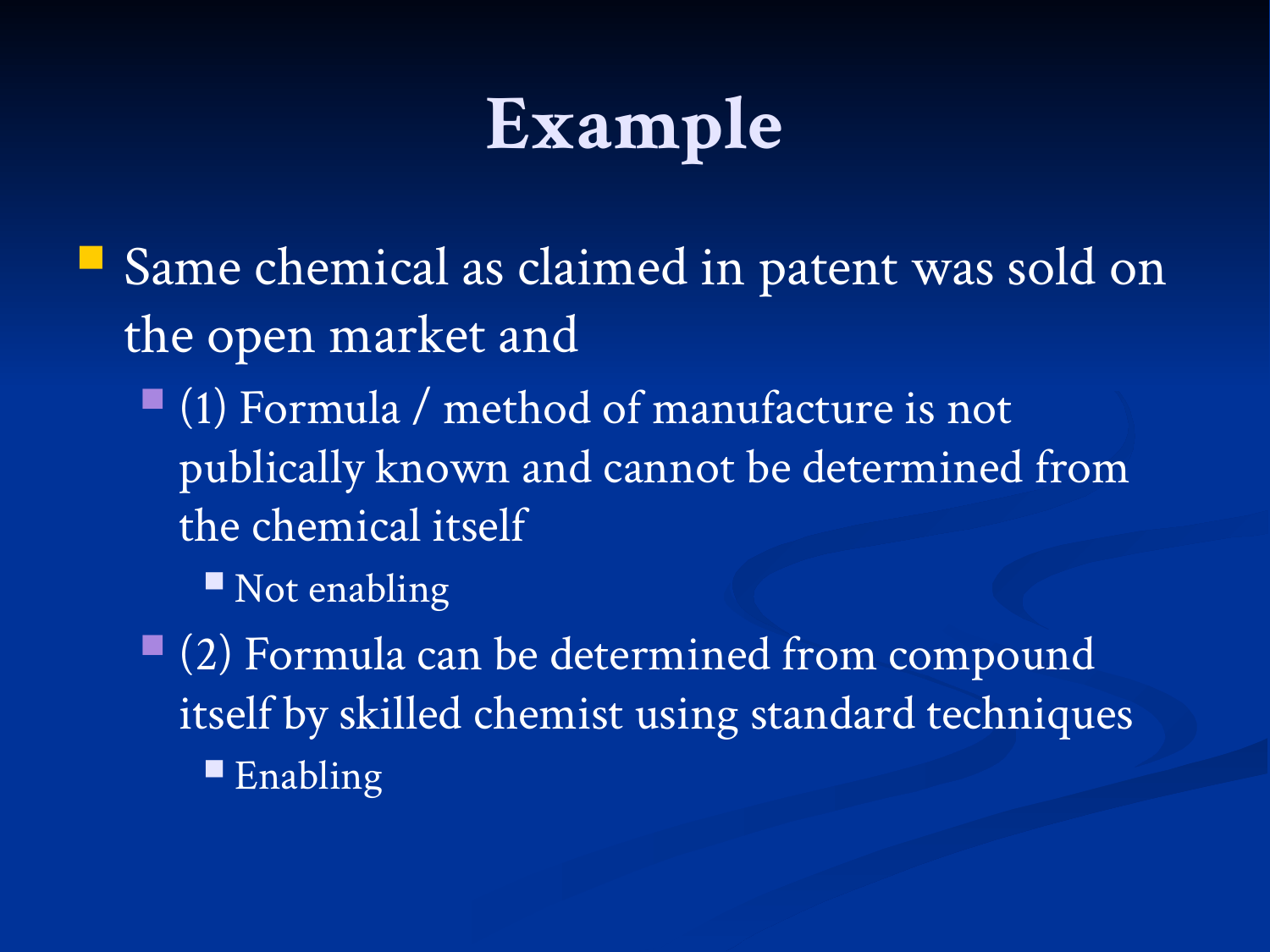

# Example
Same chemical as claimed in patent was sold on the open market and
(1) Formula / method of manufacture is not publically known and cannot be determined from the chemical itself
Not enabling
(2) Formula can be determined from compound itself by skilled chemist using standard techniques
Enabling